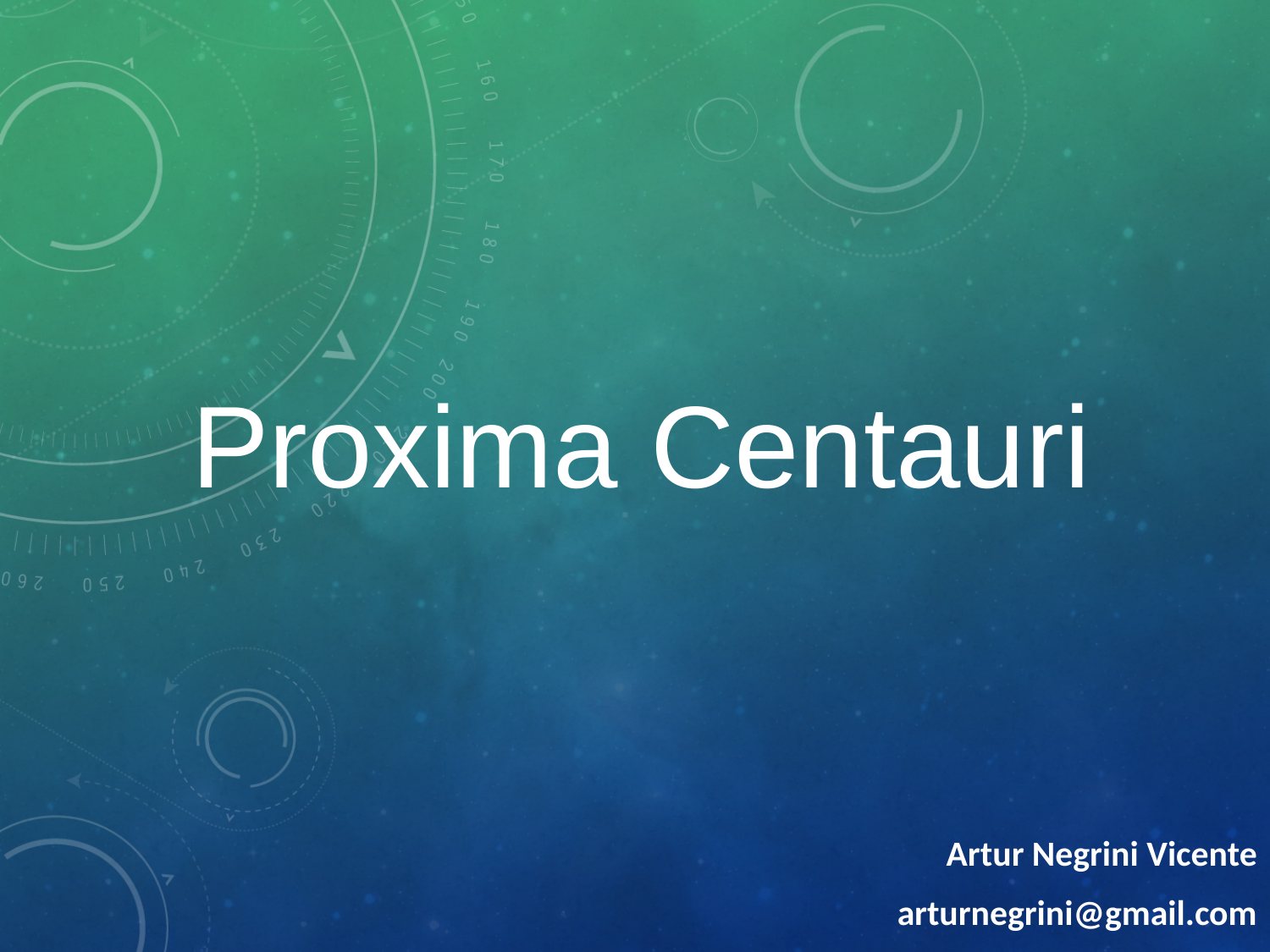

# Proxima Centauri
Artur Negrini Vicente
arturnegrini@gmail.com